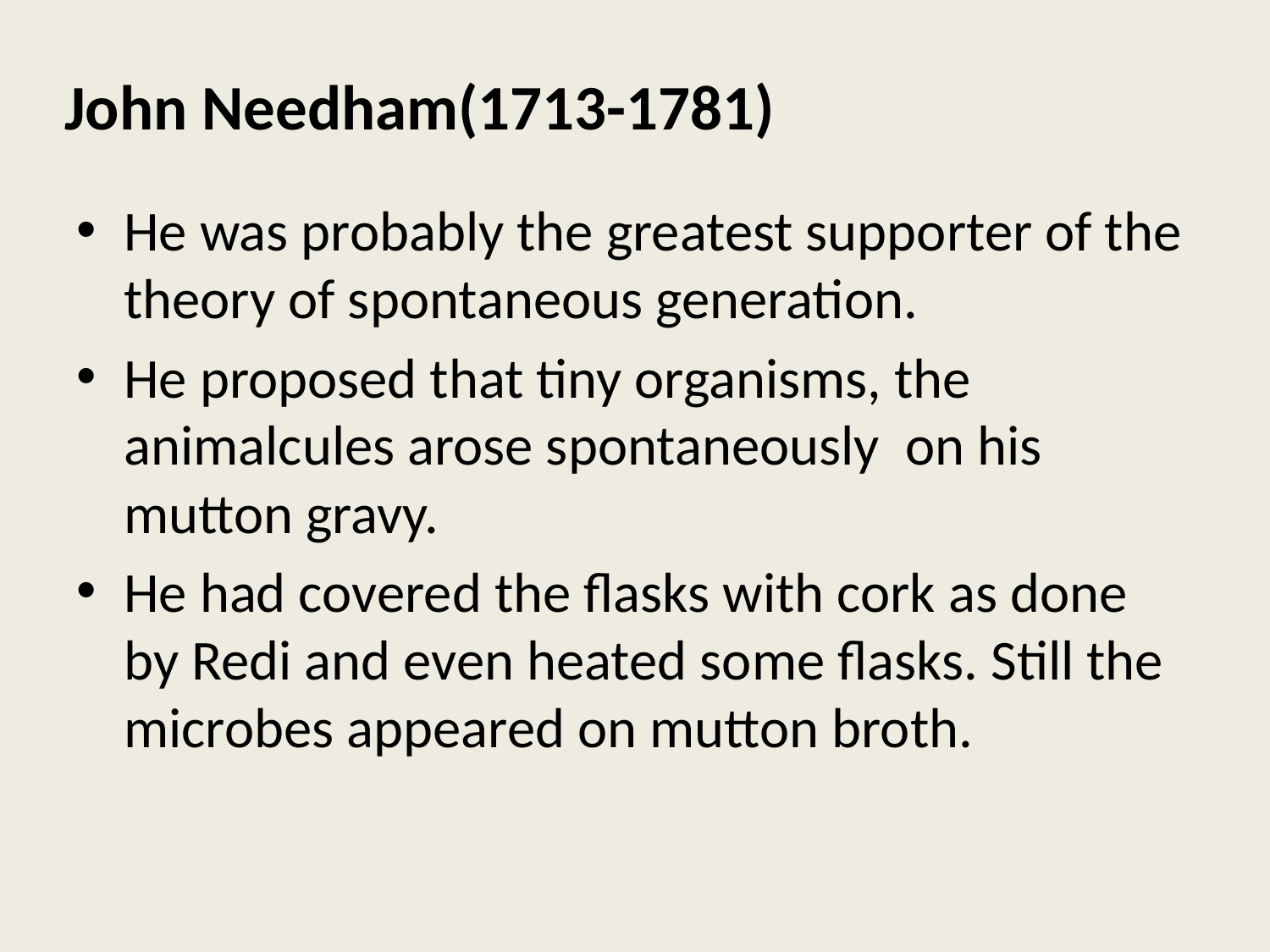

# John Needham(1713-1781)
He was probably the greatest supporter of the theory of spontaneous generation.
He proposed that tiny organisms, the animalcules arose spontaneously  on his mutton gravy.
He had covered the flasks with cork as done by Redi and even heated some flasks. Still the microbes appeared on mutton broth.